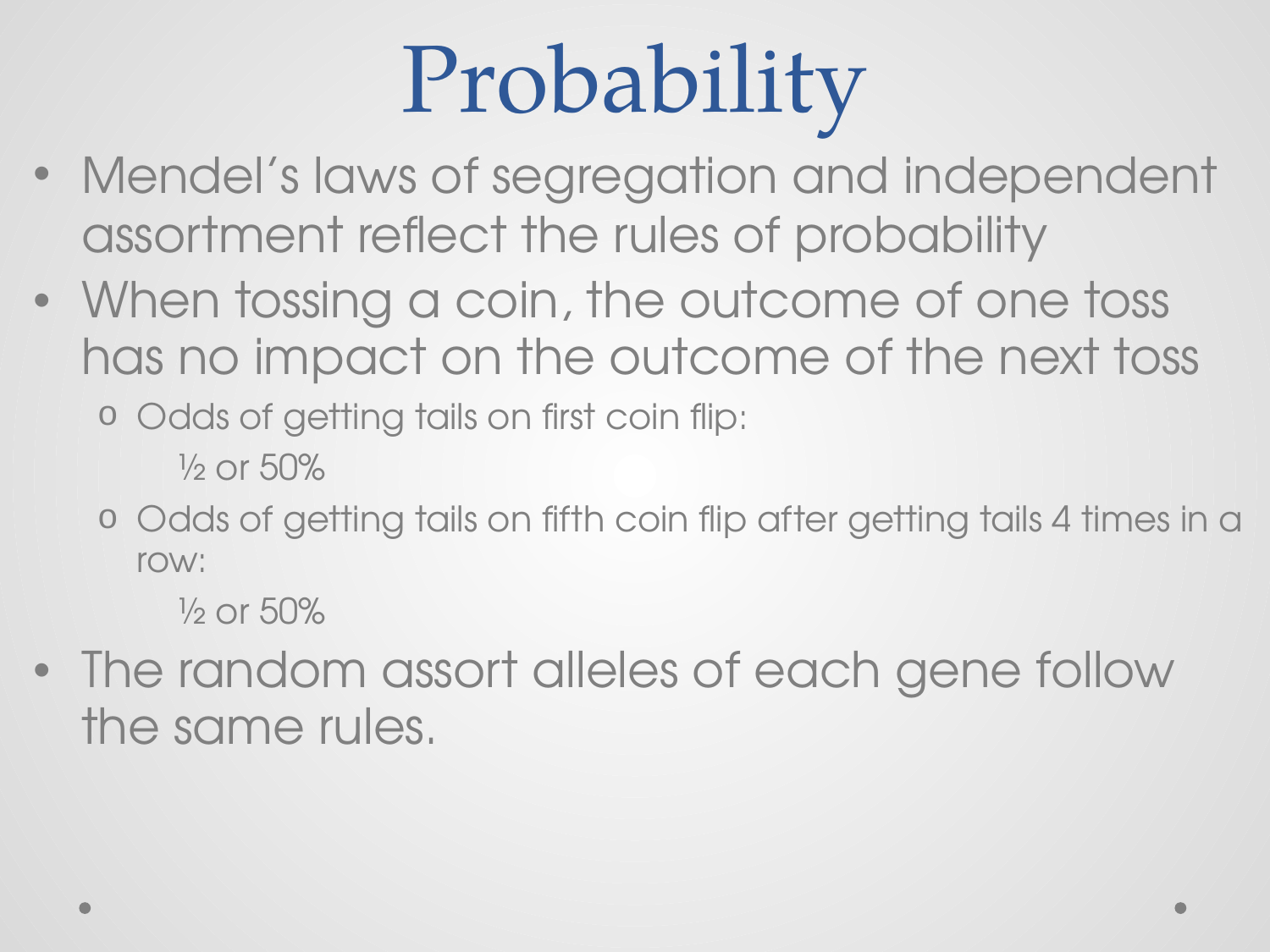

# Probability
Mendel’s laws of segregation and independent assortment reflect the rules of probability
When tossing a coin, the outcome of one toss has no impact on the outcome of the next toss
Odds of getting tails on first coin flip:
½ or 50%
Odds of getting tails on fifth coin flip after getting tails 4 times in a row:
½ or 50%
The random assort alleles of each gene follow the same rules.